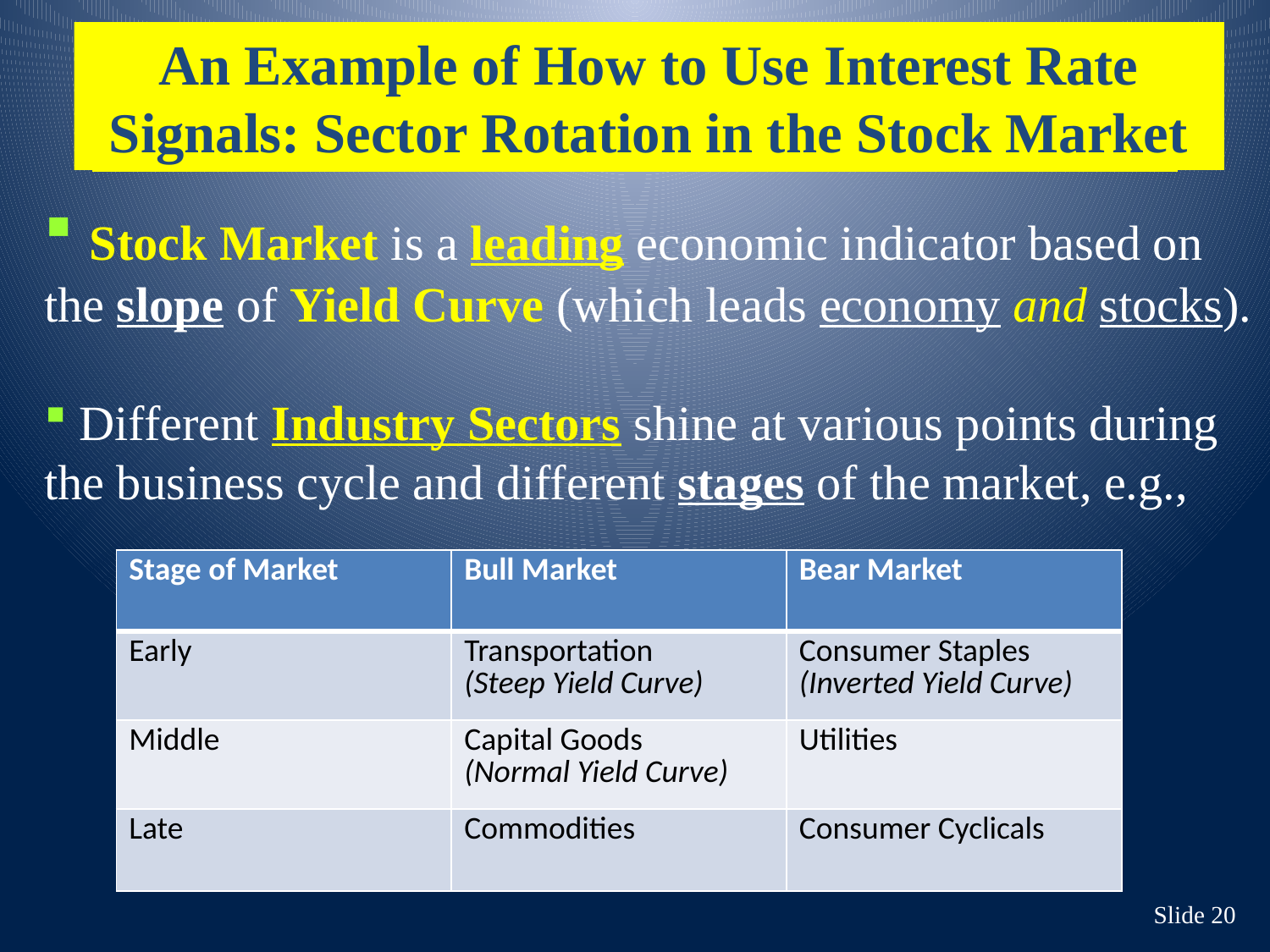

An Example of How to Use Interest Rate Signals: Sector Rotation in the Stock Market

 Stock Market is a leading economic indicator based on the slope of Yield Curve (which leads economy and stocks).

 Different Industry Sectors shine at various points during the business cycle and different stages of the market, e.g.,

| Stage of Market | Bull Market | Bear Market |
| --- | --- | --- |
| Early | Transportation (Steep Yield Curve) | Consumer Staples (Inverted Yield Curve) |
| Middle | Capital Goods (Normal Yield Curve) | Utilities |
| Late | Commodities | Consumer Cyclicals |
Slide 20